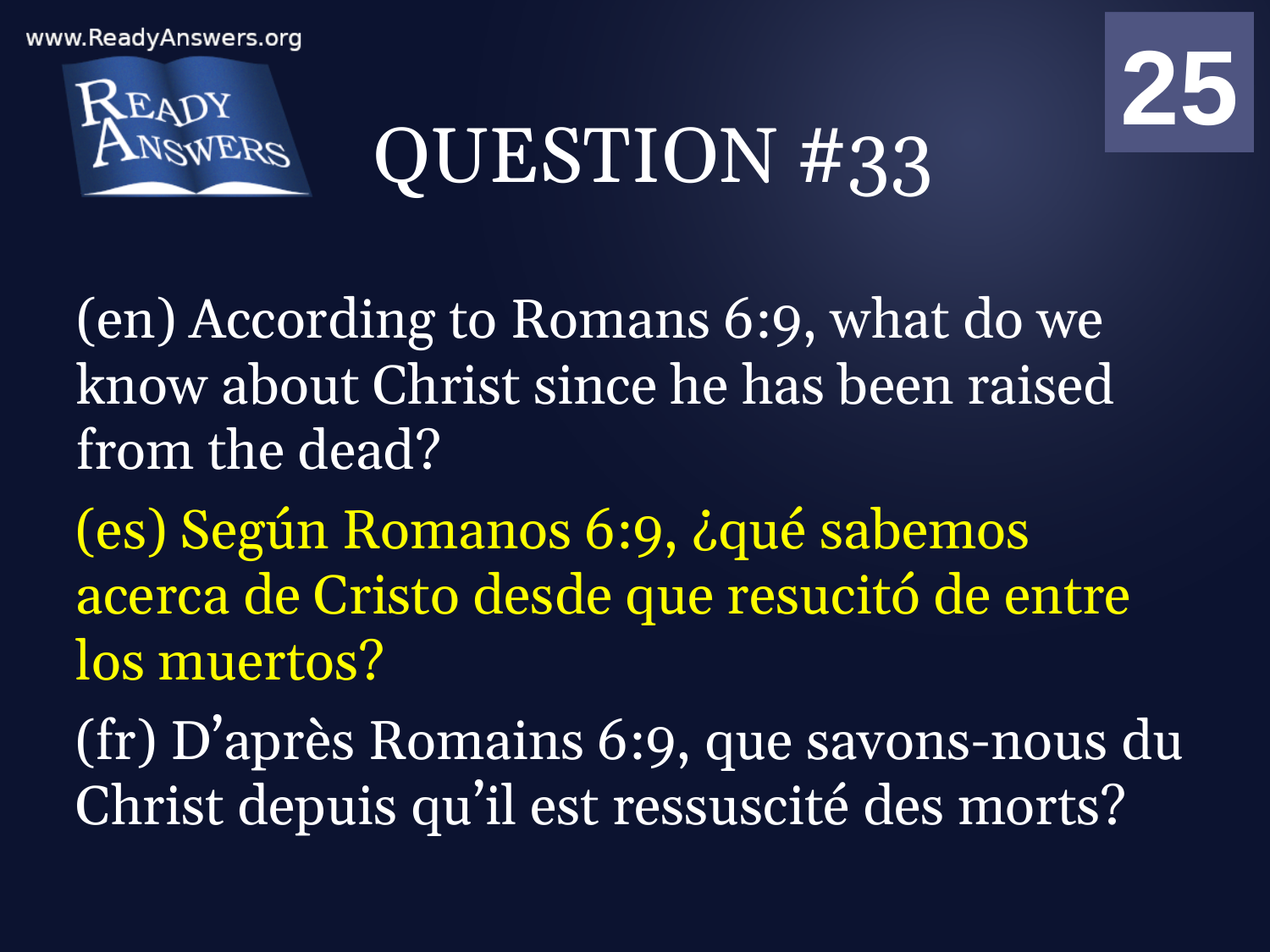

01
02
03
04
05
06
07
08
09
10
11
12
13
14
15
16
17
18
19
20
21
22
23
24
25
00
# QUESTION #33
(en) According to Romans 6:9, what do we know about Christ since he has been raised from the dead?
(es) Según Romanos 6:9, ¿qué sabemos acerca de Cristo desde que resucitó de entre los muertos?
(fr) D’après Romains 6:9, que savons-nous du Christ depuis qu’il est ressuscité des morts?